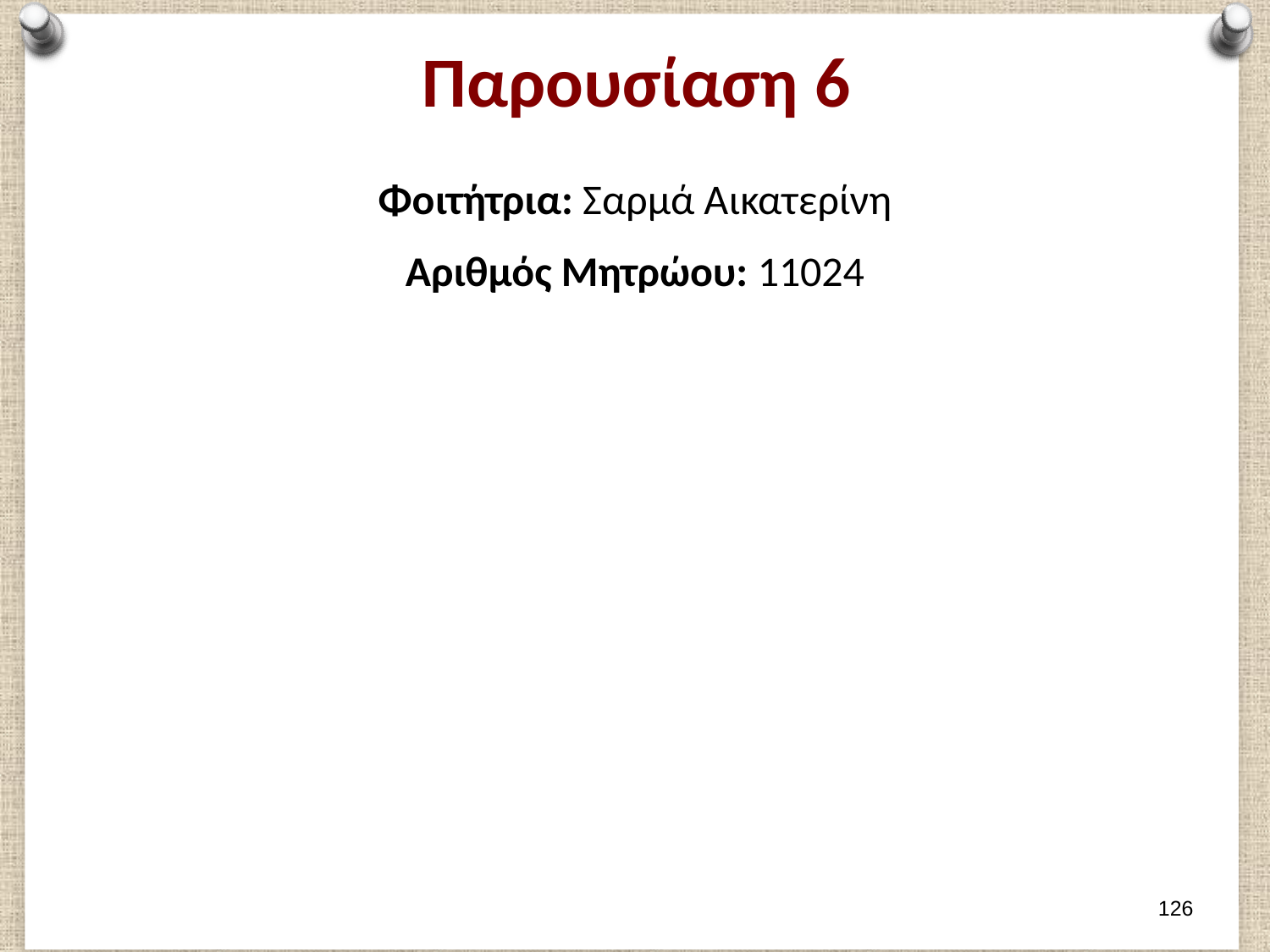

# Παρουσίαση 6
Φοιτήτρια: Σαρμά Αικατερίνη
Αριθμός Μητρώου: 11024
126